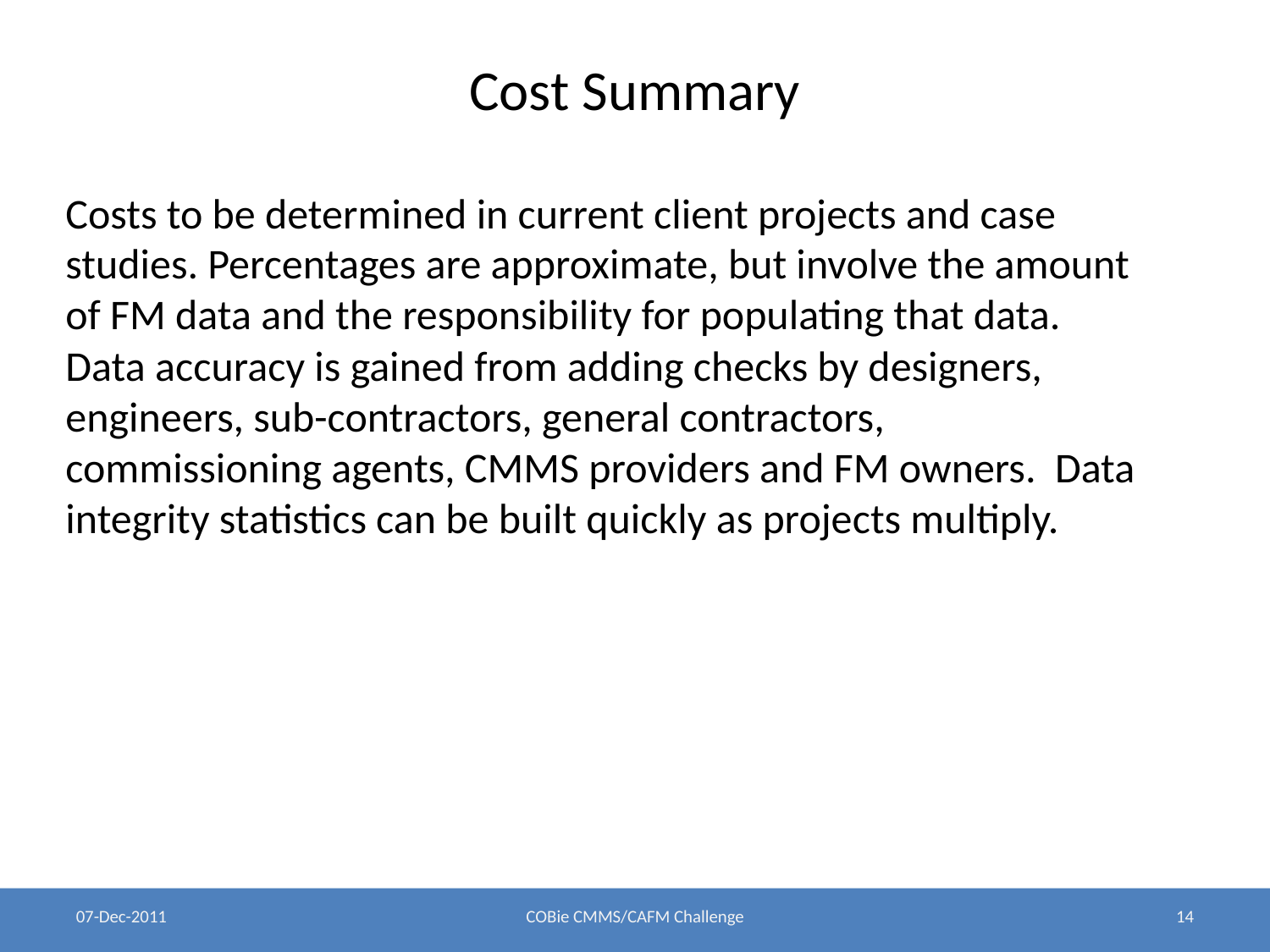

# Cost Summary
Costs to be determined in current client projects and case studies. Percentages are approximate, but involve the amount of FM data and the responsibility for populating that data.  Data accuracy is gained from adding checks by designers, engineers, sub-contractors, general contractors, commissioning agents, CMMS providers and FM owners.  Data integrity statistics can be built quickly as projects multiply.

07-Dec-2011
COBie CMMS/CAFM Challenge
14